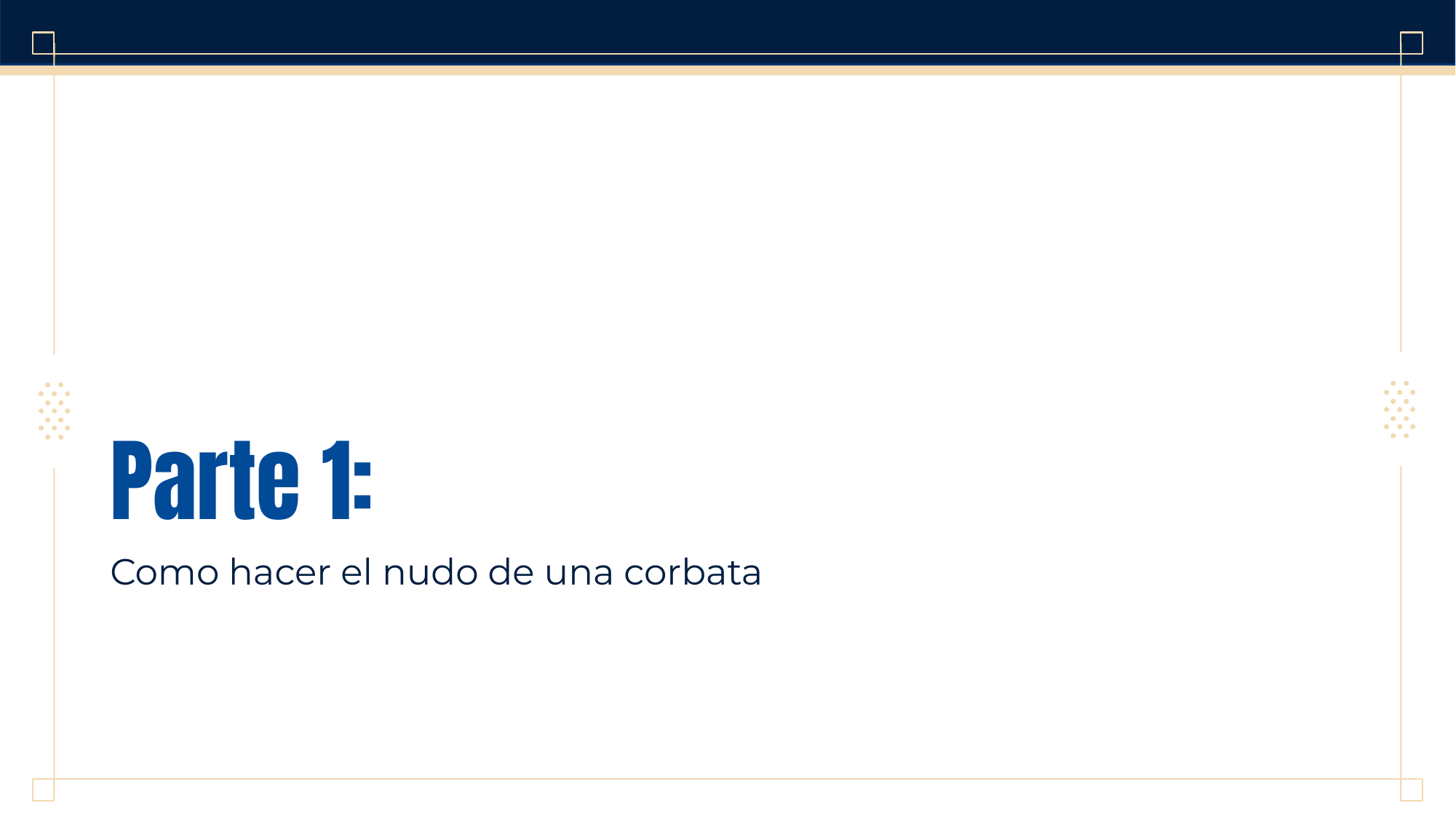

# Parte 1:
Como hacer el nudo de una corbata